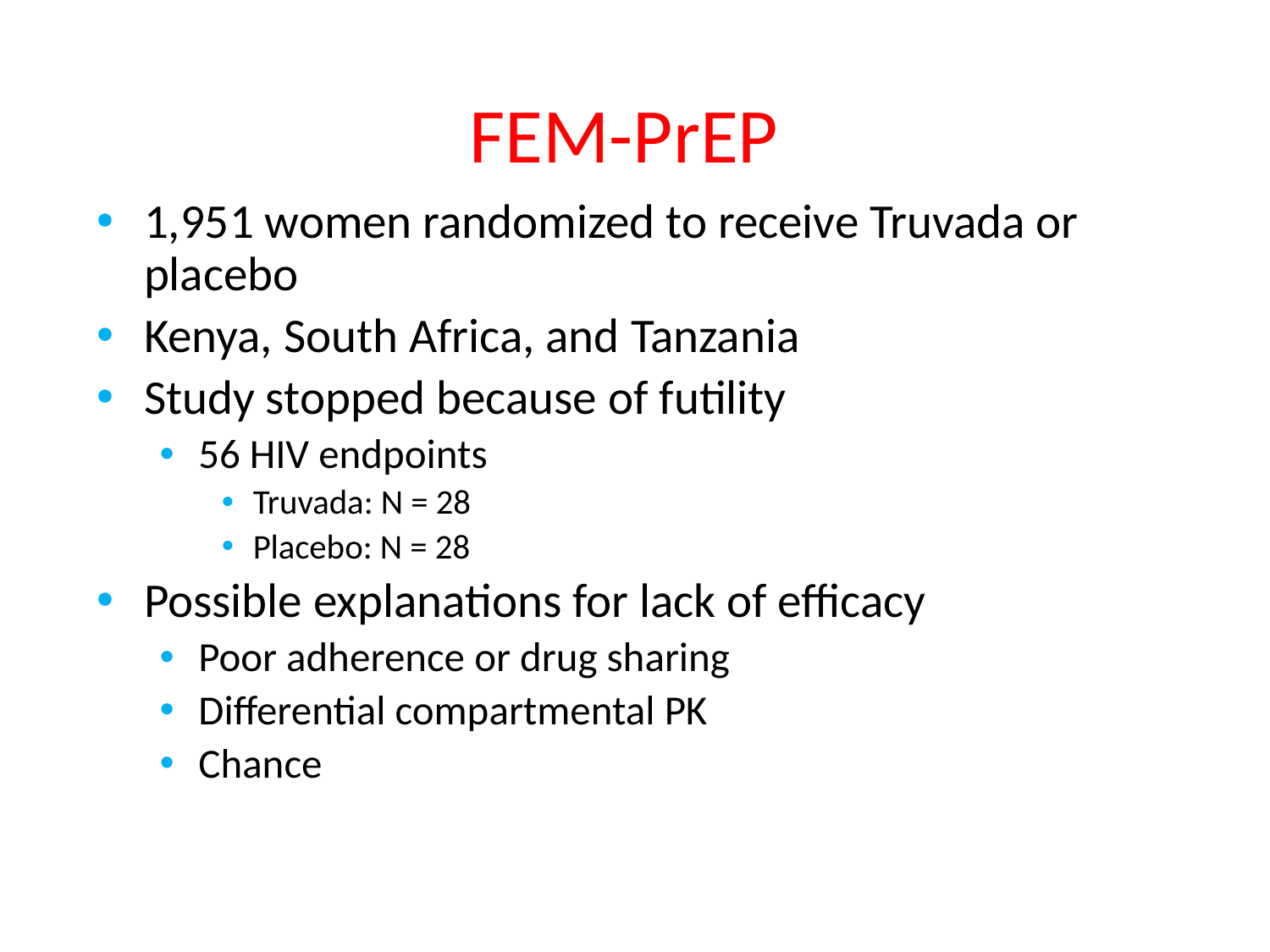

# FEM-PrEP
1,951 women randomized to receive Truvada or placebo
Kenya, South Africa, and Tanzania
Study stopped because of futility
56 HIV endpoints
Truvada: N = 28
Placebo: N = 28
Possible explanations for lack of efficacy
Poor adherence or drug sharing
Differential compartmental PK
Chance